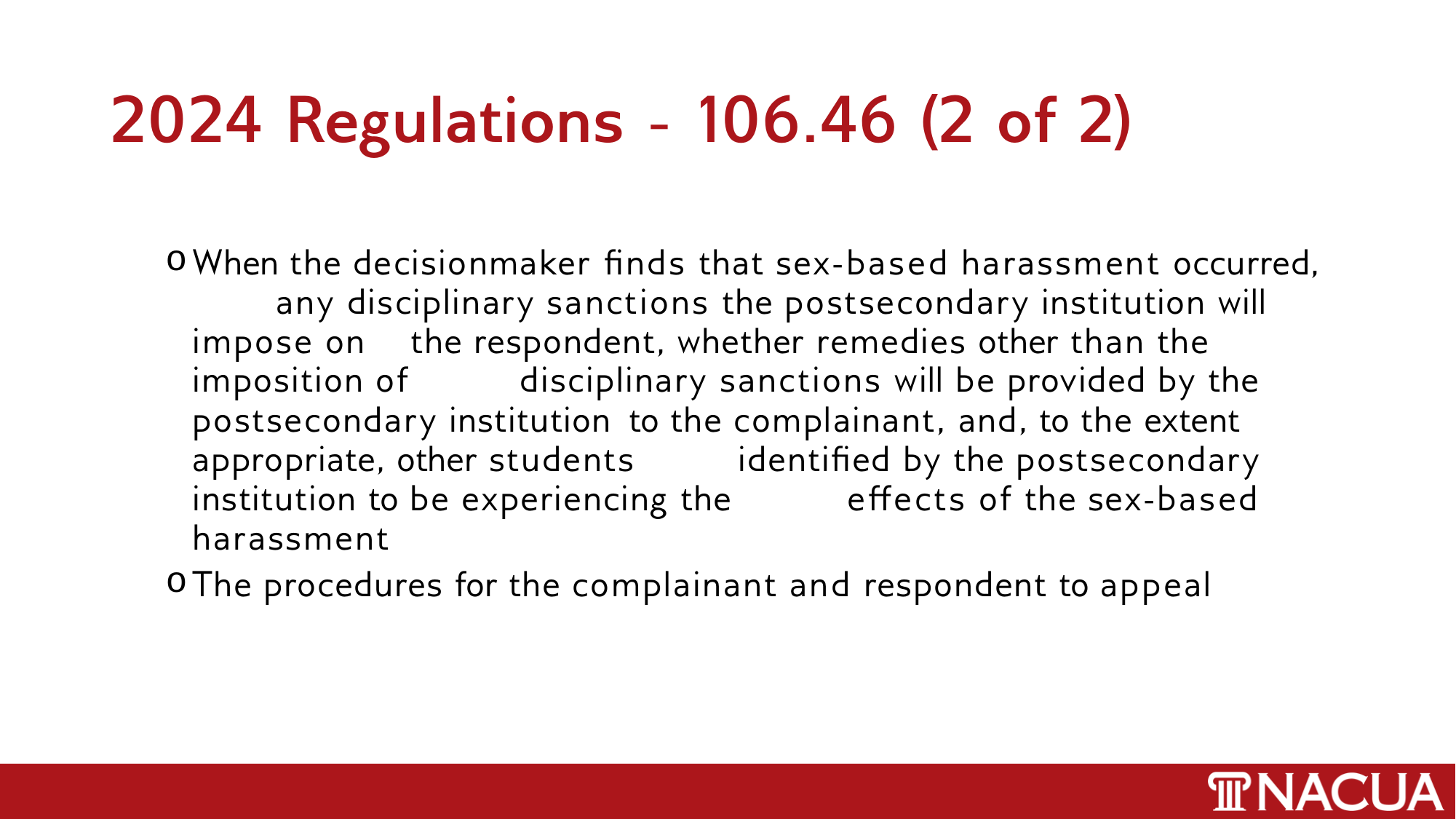

# 2024 Regulations - 106.46 (2 of 2)
When the decisionmaker finds that sex-based harassment occurred, 	any disciplinary sanctions the postsecondary institution will impose on 	the respondent, whether remedies other than the imposition of 	disciplinary sanctions will be provided by the postsecondary institution 	to the complainant, and, to the extent appropriate, other students 	identified by the postsecondary institution to be experiencing the 	effects of the sex-based harassment
The procedures for the complainant and respondent to appeal